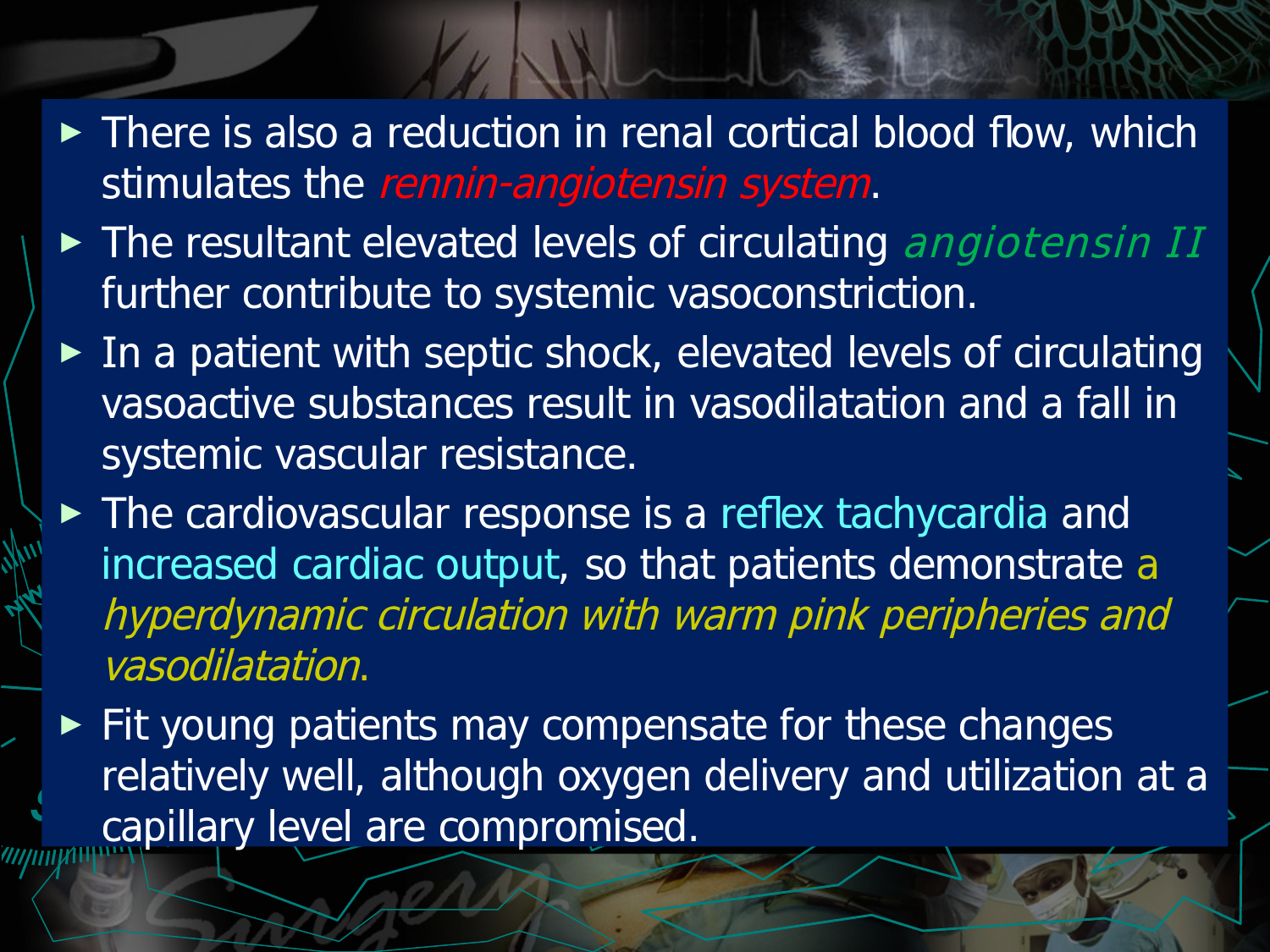

There is also a reduction in renal cortical blood flow, which stimulates the rennin-angiotensin system.
The resultant elevated levels of circulating angiotensin II further contribute to systemic vasoconstriction.
In a patient with septic shock, elevated levels of circulating vasoactive substances result in vasodilatation and a fall in systemic vascular resistance.
The cardiovascular response is a reflex tachycardia and increased cardiac output, so that patients demonstrate a hyperdynamic circulation with warm pink peripheries and vasodilatation.
Fit young patients may compensate for these changes relatively well, although oxygen delivery and utilization at a capillary level are compromised.